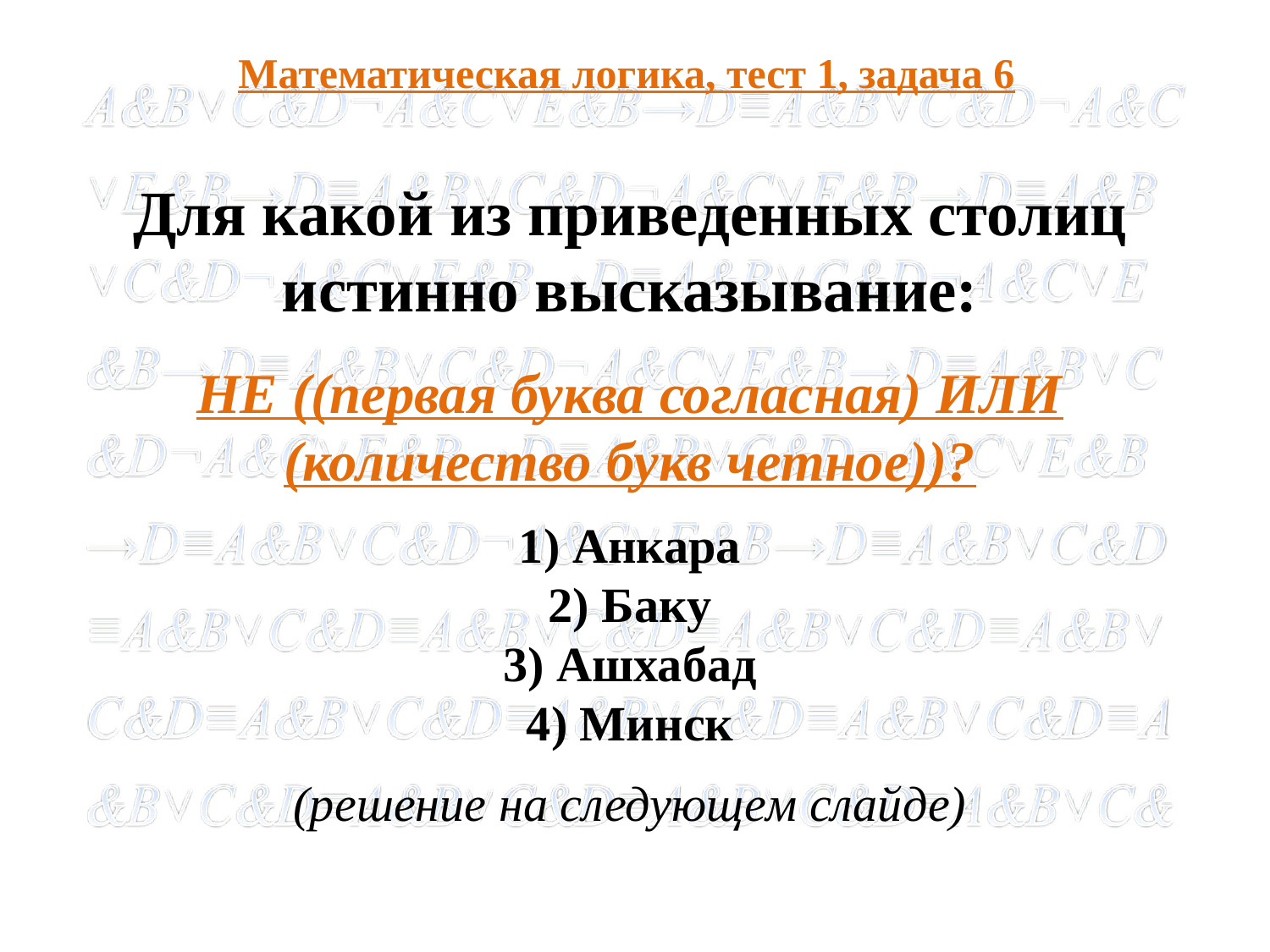

# Математическая логика, тест 1, задача 6
Для какой из приведенных столиц истинно высказывание:
НЕ ((первая буква согласная) ИЛИ (количество букв четное))?
1) Анкара
2) Баку
3) Ашхабад
4) Минск
(решение на следующем слайде)